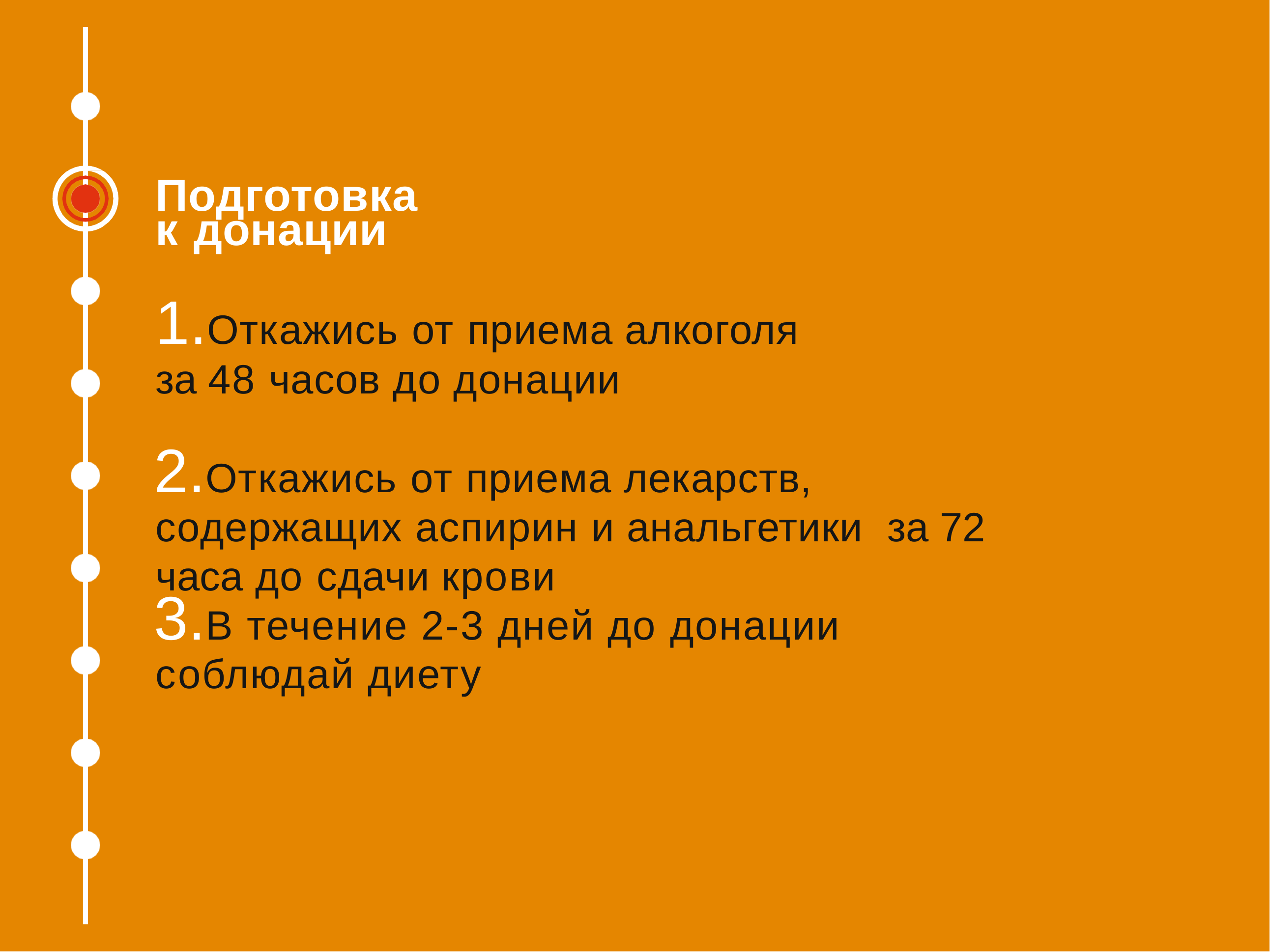

# Подготовка
к донации
Откажись от приема алкоголя
за 48 часов до донации

Откажись от приема лекарств,  содержащих аспирин и анальгетики  за 72 часа до сдачи крови
В течение 2-3 дней до донации соблюдай диету